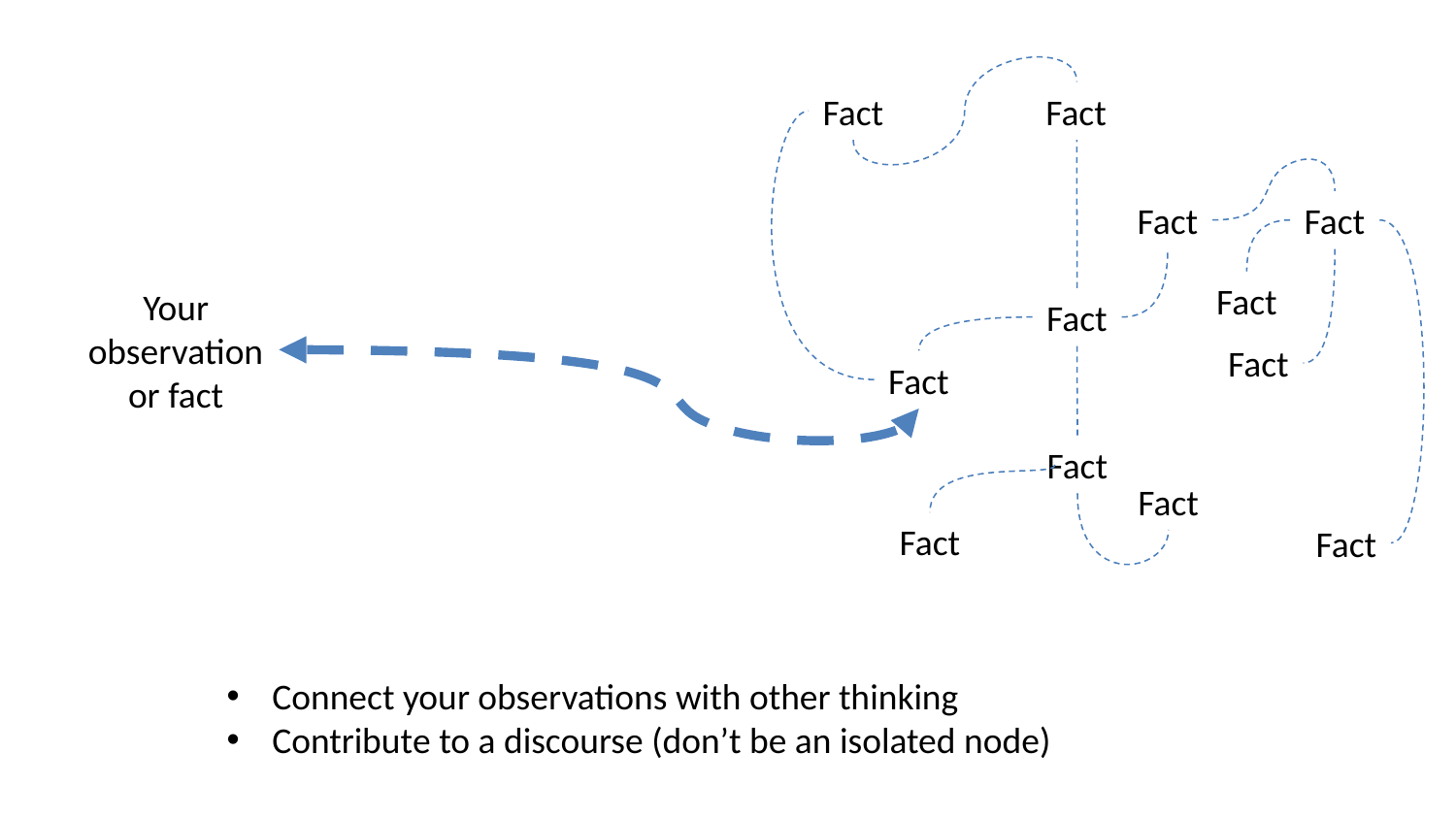

Fact
Fact
Fact
Fact
Fact
Your observation or fact
Fact
Fact
Fact
Fact
Fact
Fact
Fact
Connect your observations with other thinking
Contribute to a discourse (don’t be an isolated node)